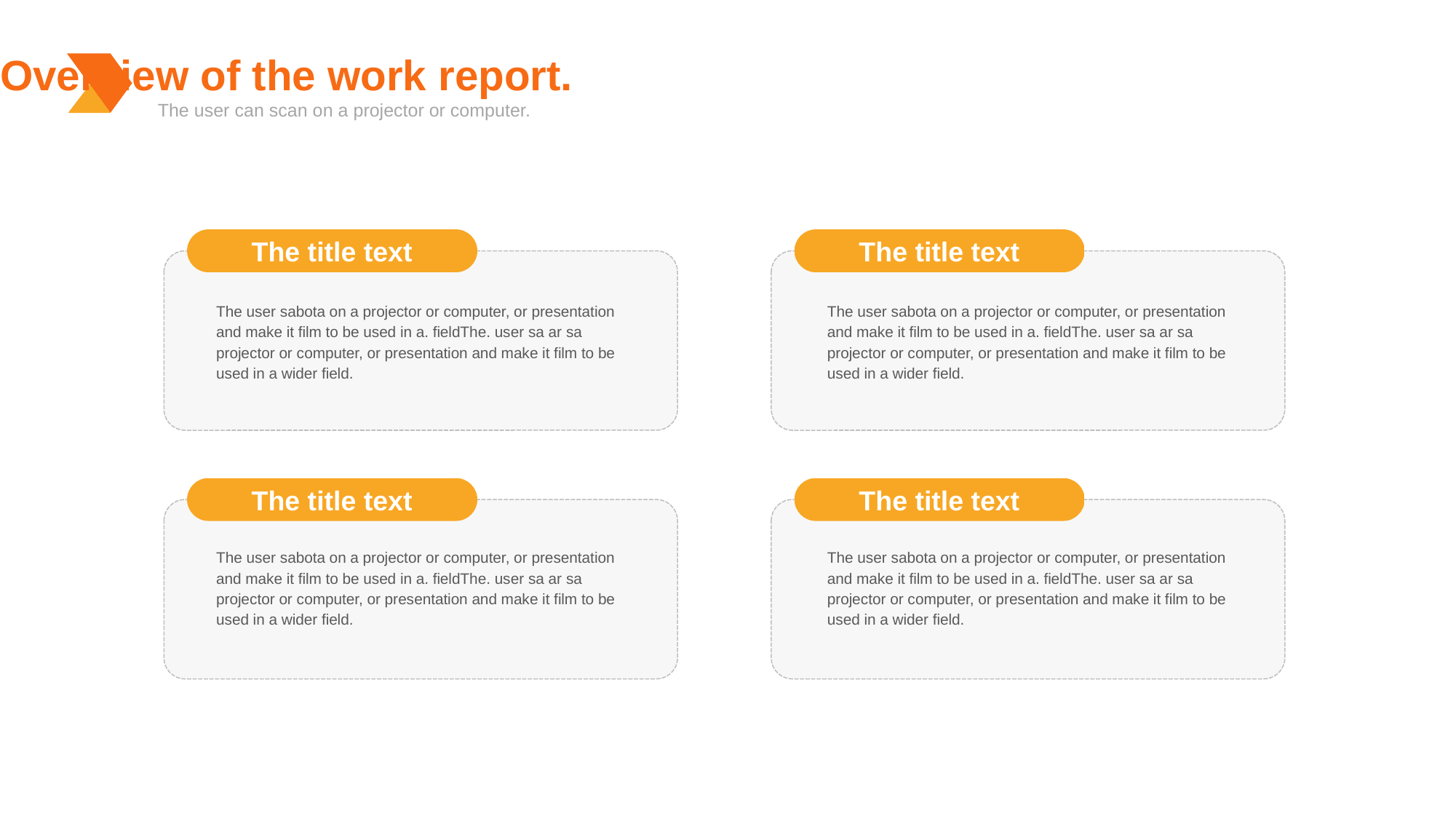

Overview of the work report.
The user can scan on a projector or computer.

The title text

The user sabota on a projector or computer, or presentation and make it film to be used in a. fieldThe. user sa ar sa projector or computer, or presentation and make it film to be used in a wider field.
The title text

The user sabota on a projector or computer, or presentation and make it film to be used in a. fieldThe. user sa ar sa projector or computer, or presentation and make it film to be used in a wider field.

The title text
The user sabota on a projector or computer, or presentation and make it film to be used in a. fieldThe. user sa ar sa projector or computer, or presentation and make it film to be used in a wider field.

The title text
The user sabota on a projector or computer, or presentation and make it film to be used in a. fieldThe. user sa ar sa projector or computer, or presentation and make it film to be used in a wider field.